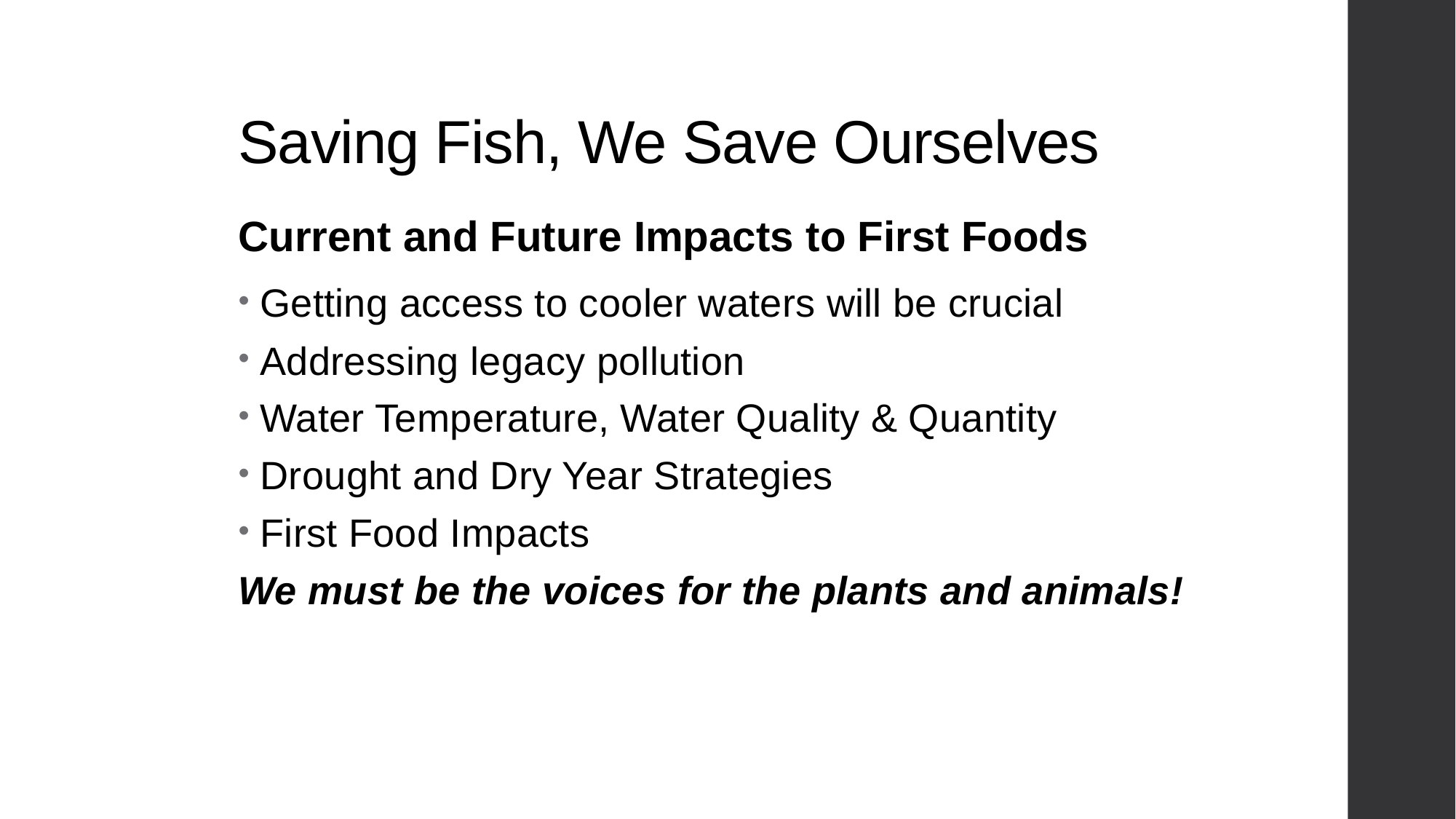

# Saving Fish, We Save Ourselves
Current and Future Impacts to First Foods
Getting access to cooler waters will be crucial
Addressing legacy pollution
Water Temperature, Water Quality & Quantity
Drought and Dry Year Strategies
First Food Impacts
We must be the voices for the plants and animals!